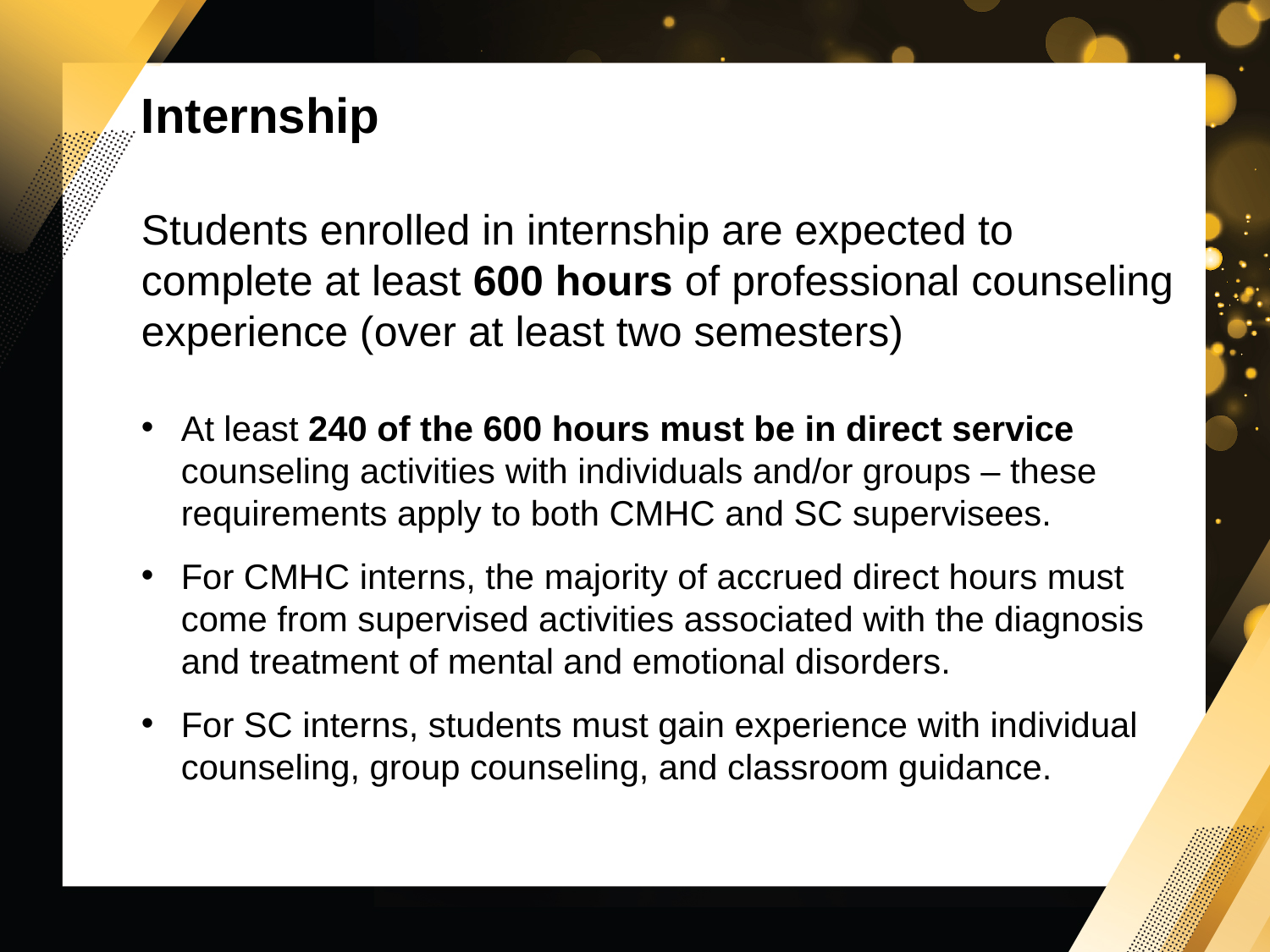

Internship

Students enrolled in internship are expected to complete at least 600 hours of professional counseling experience (over at least two semesters)

At least 240 of the 600 hours must be in direct service counseling activities with individuals and/or groups – these requirements apply to both CMHC and SC supervisees.
For CMHC interns, the majority of accrued direct hours must come from supervised activities associated with the diagnosis and treatment of mental and emotional disorders.
For SC interns, students must gain experience with individual counseling, group counseling, and classroom guidance.